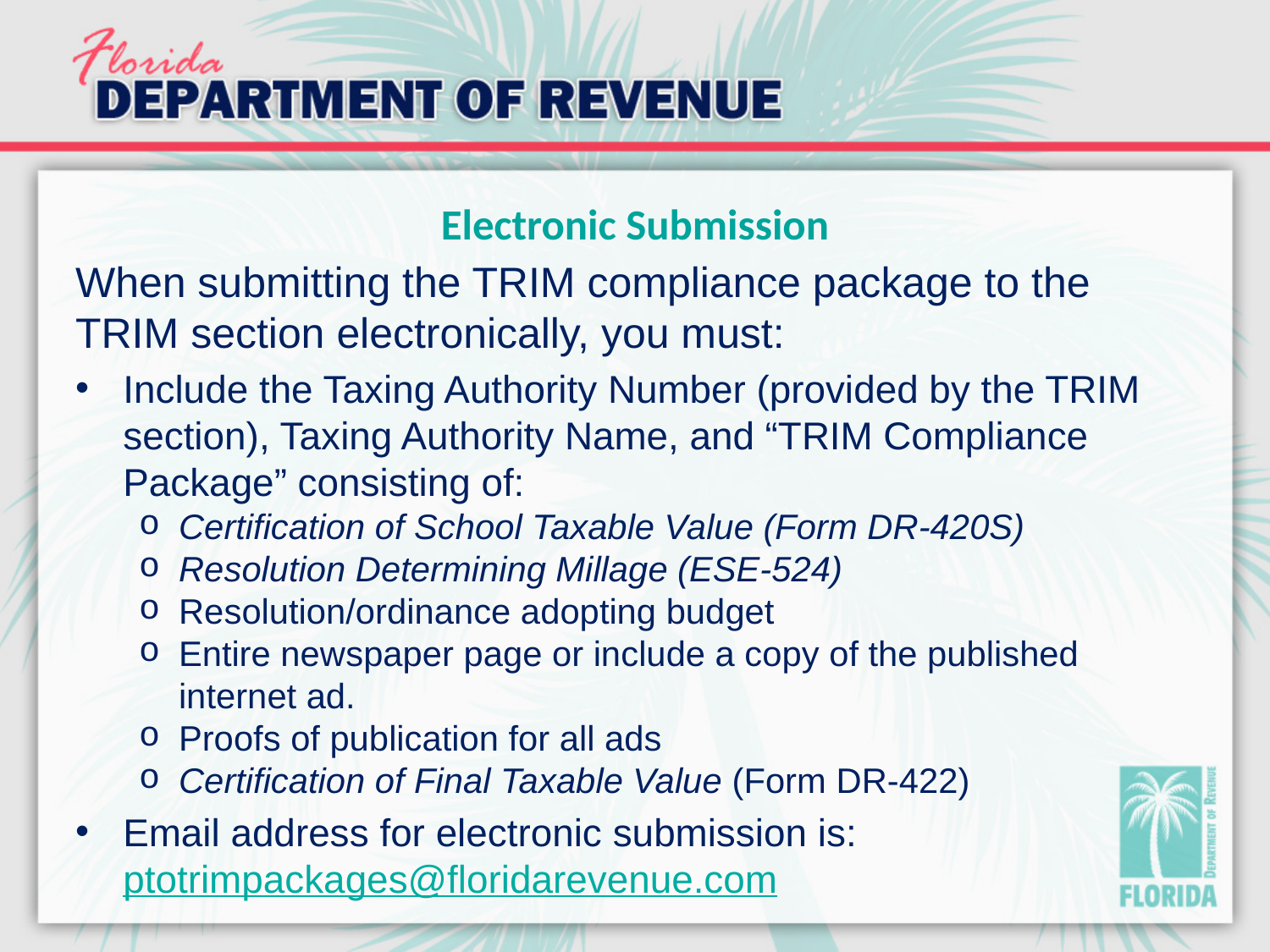

# Electronic Submission
When submitting the TRIM compliance package to the TRIM section electronically, you must:
Include the Taxing Authority Number (provided by the TRIM section), Taxing Authority Name, and “TRIM Compliance Package” consisting of:
Certification of School Taxable Value (Form DR-420S)
Resolution Determining Millage (ESE-524)
Resolution/ordinance adopting budget
Entire newspaper page or include a copy of the published internet ad.
Proofs of publication for all ads
Certification of Final Taxable Value (Form DR-422)
Email address for electronic submission is:        ptotrimpackages@floridarevenue.com